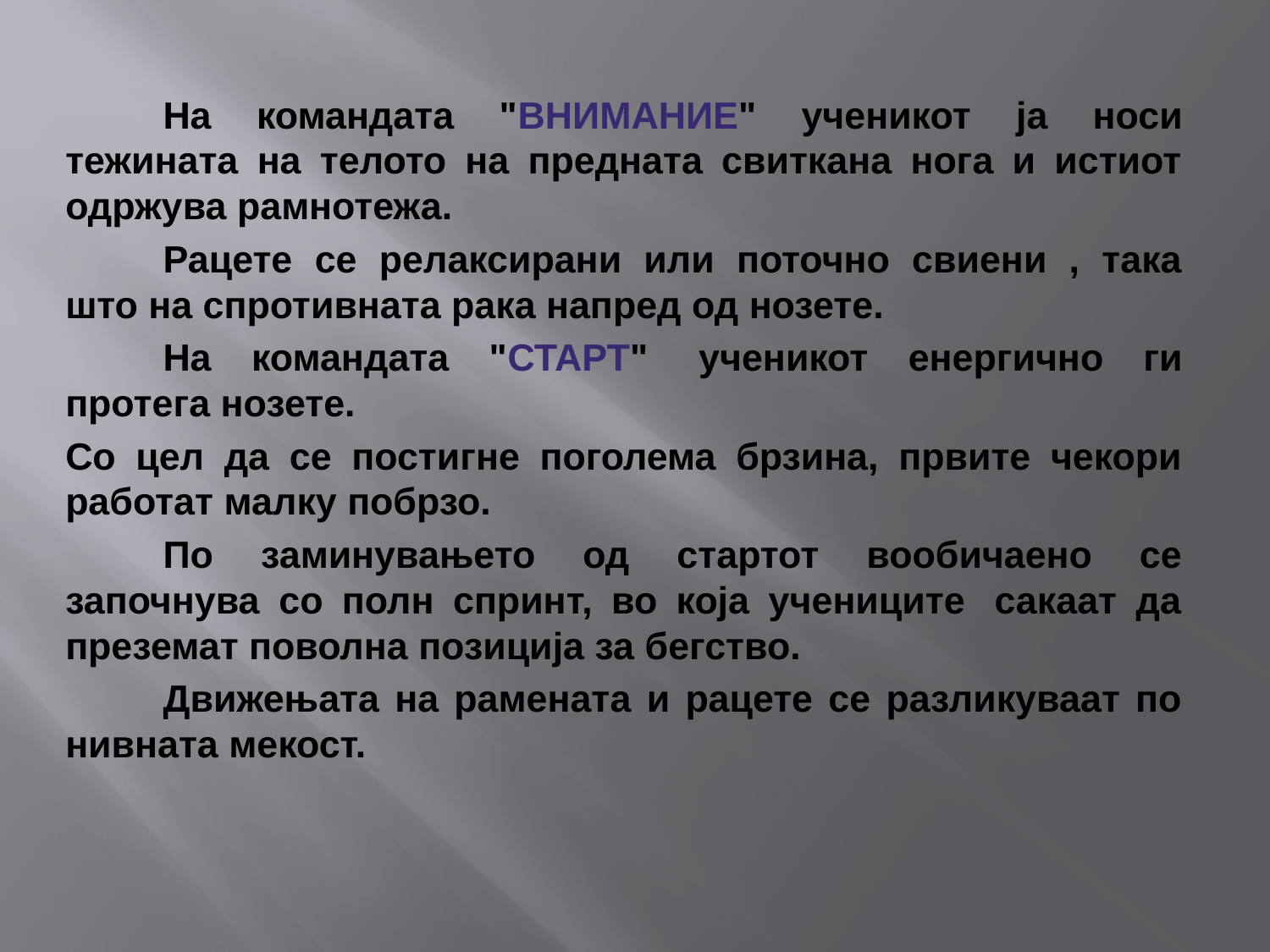

На командата "ВНИМАНИЕ" ученикот ја носи тежината на телото на предната свиткана нога и истиот одржува рамнотежа.
	Рацете се релаксирани или поточно свиени , така што на спротивната рака напред од нозете.
	На командата "СТАРТ"  ученикот енергично ги протега нозете.
Со цел да се постигне поголема брзина, првите чекори работат малку побрзо.
	По заминувањето од стартот вообичаено се започнува со полн спринт, во која учениците  сакаат да преземат поволна позиција за бегство.
	Движењата на рамената и рацете се разликуваат по нивната мекост.